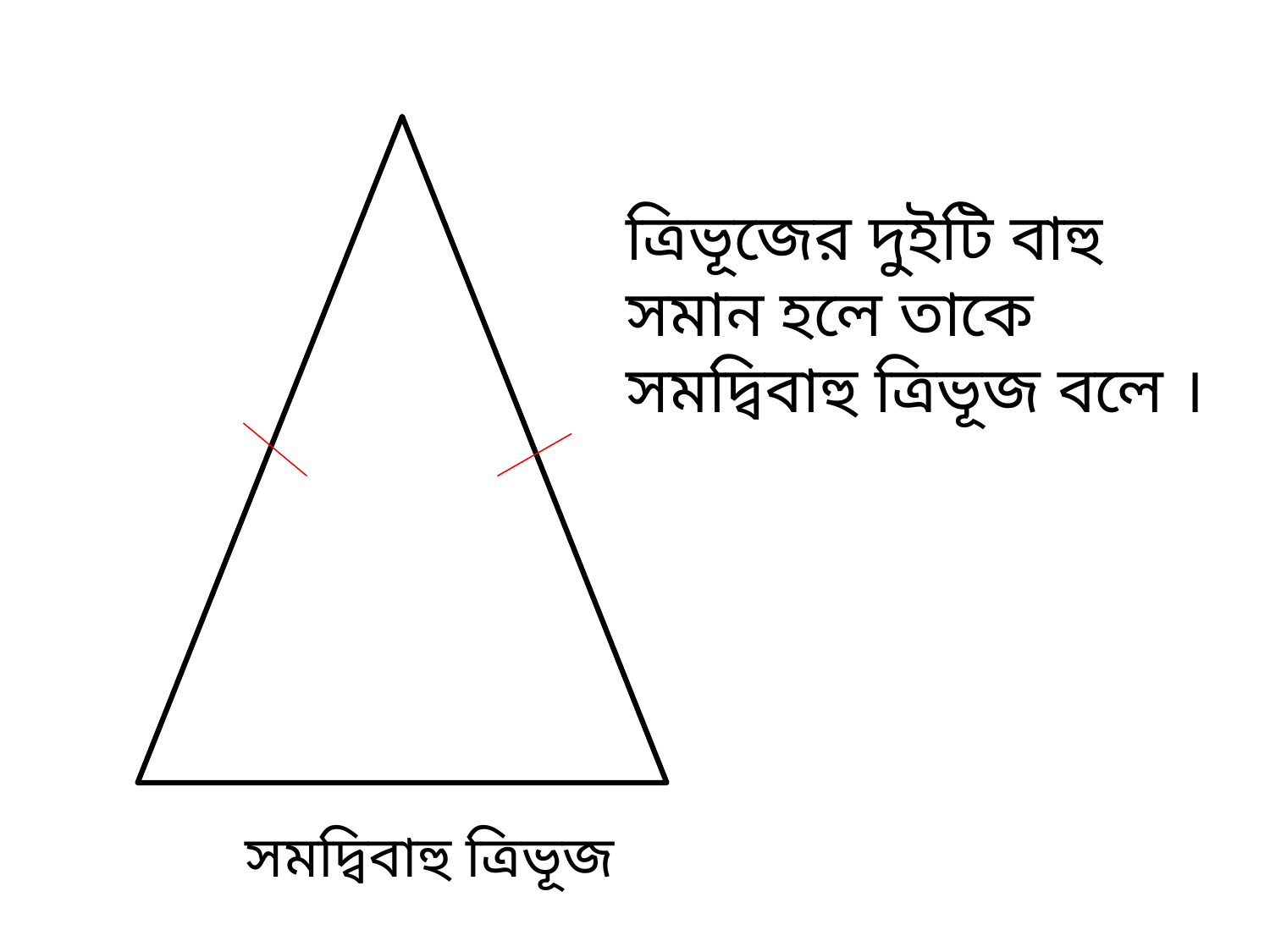

ত্রিভূজের দুইটি বাহু সমান হলে তাকে সমদ্বিবাহু ত্রিভূজ বলে ।

সমদ্বিবাহু ত্রিভূজ